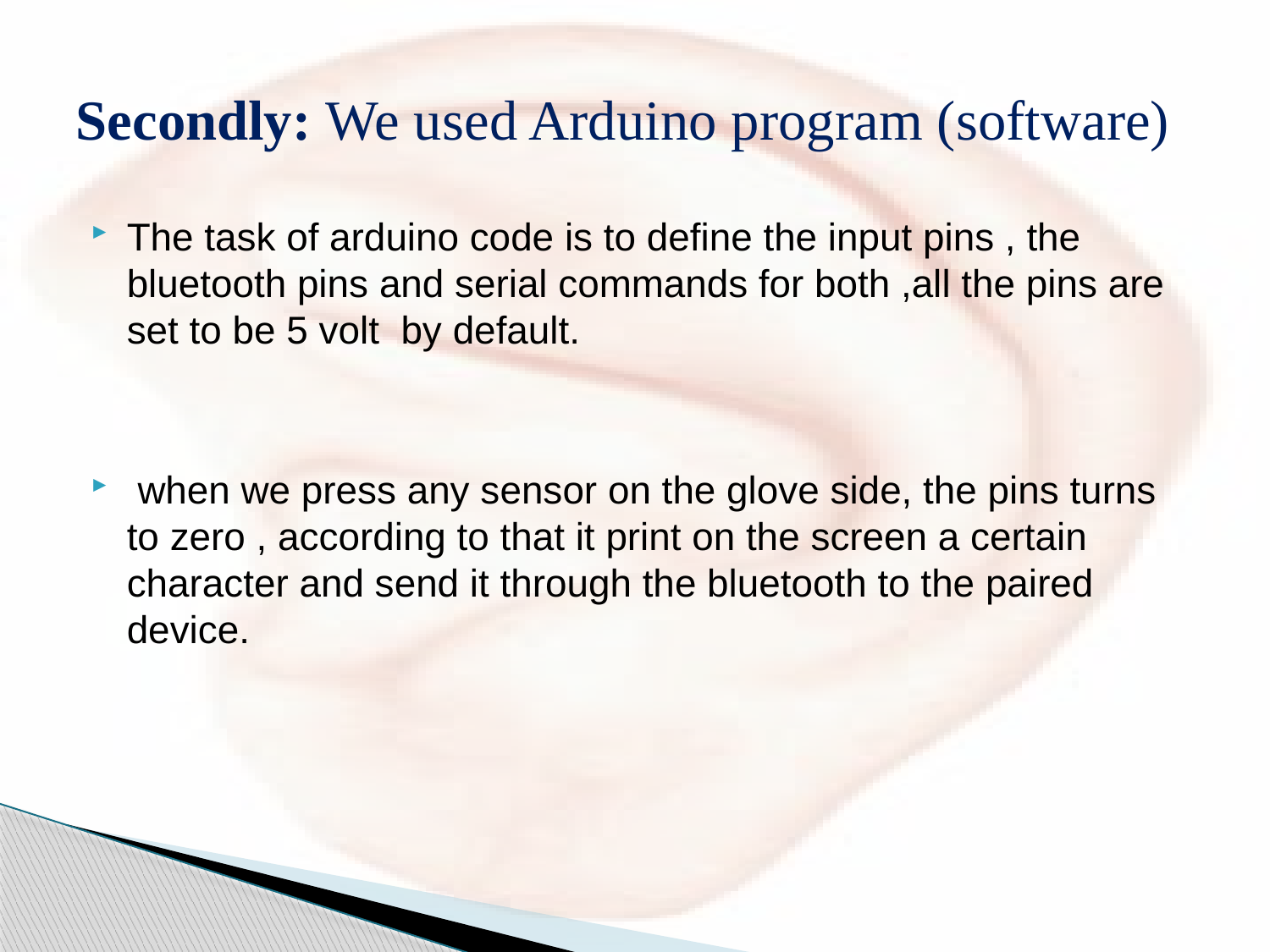

# Secondly: We used Arduino program (software)
The task of arduino code is to define the input pins , the bluetooth pins and serial commands for both ,all the pins are set to be 5 volt  by default.

 when we press any sensor on the glove side, the pins turns to zero , according to that it print on the screen a certain character and send it through the bluetooth to the paired device.